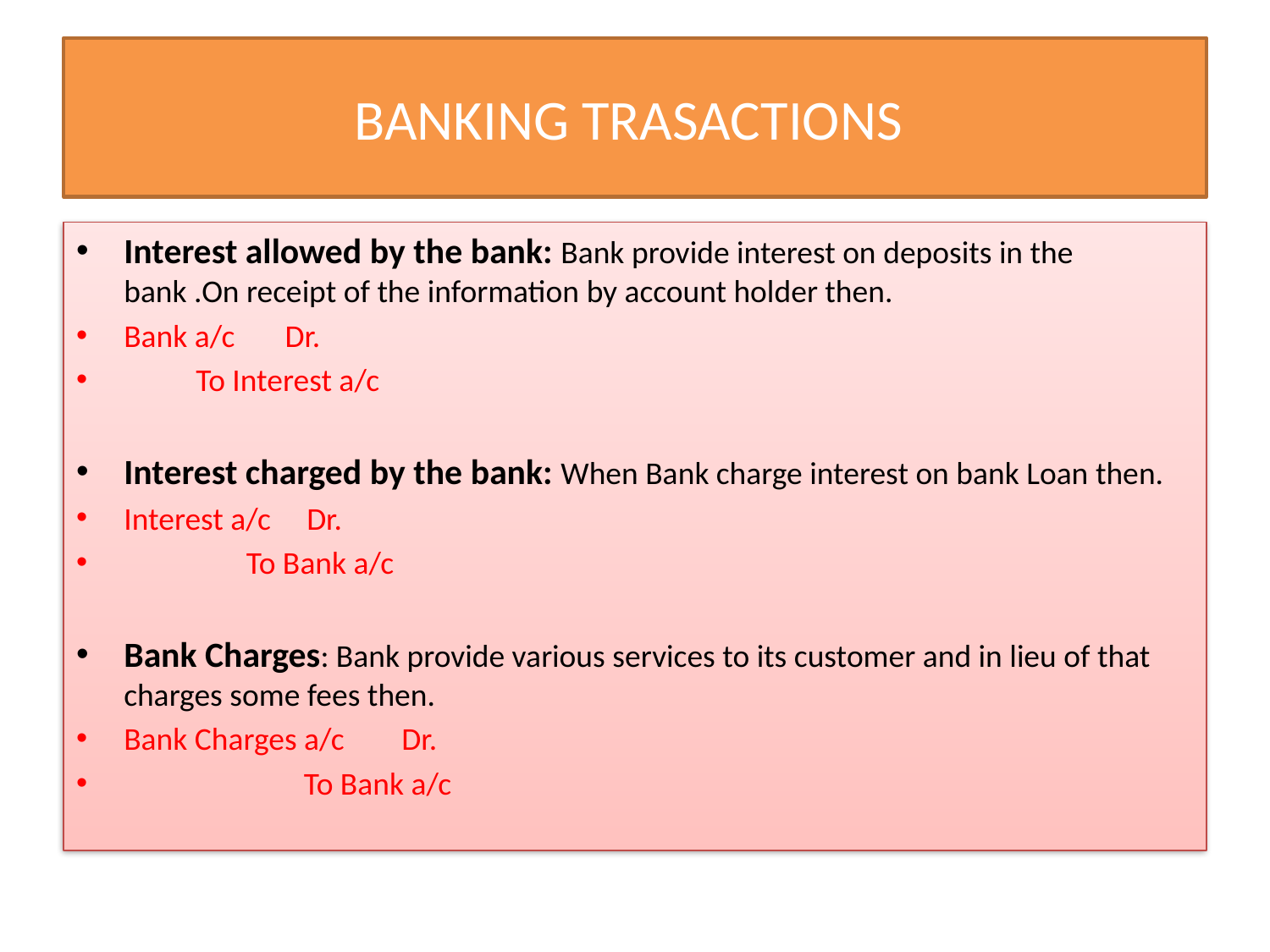

# BANKING TRASACTIONS
Interest allowed by the bank: Bank provide interest on deposits in the bank .On receipt of the information by account holder then.
Bank a/c       Dr.
          To Interest a/c

Interest charged by the bank: When Bank charge interest on bank Loan then.
Interest a/c     Dr.
                 To Bank a/c

Bank Charges: Bank provide various services to its customer and in lieu of that charges some fees then.
Bank Charges a/c        Dr.
                         To Bank a/c